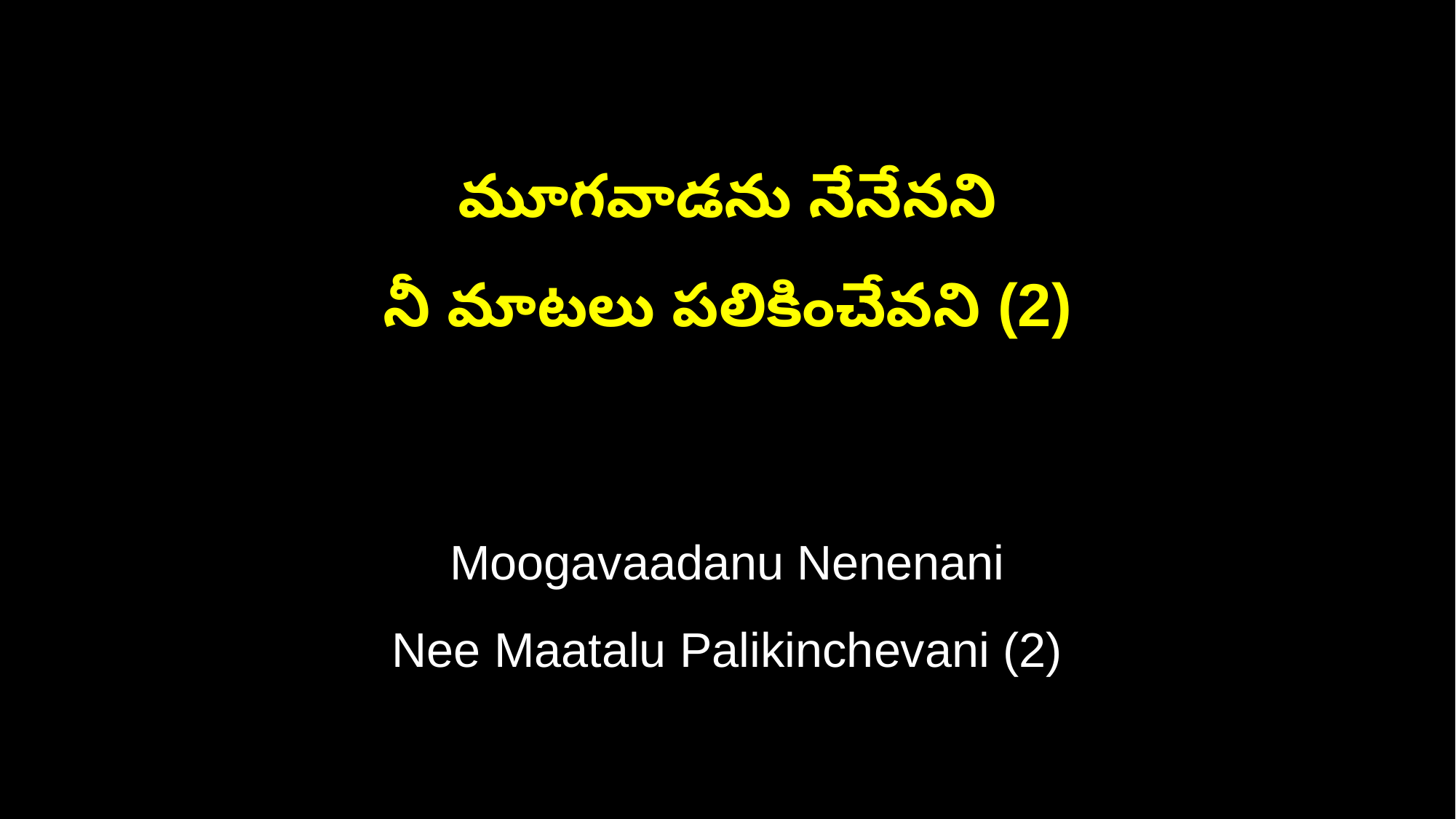

మూగవాడను నేనేనని
నీ మాటలు పలికించేవని (2)
Moogavaadanu Nenenani
Nee Maatalu Palikinchevani (2)